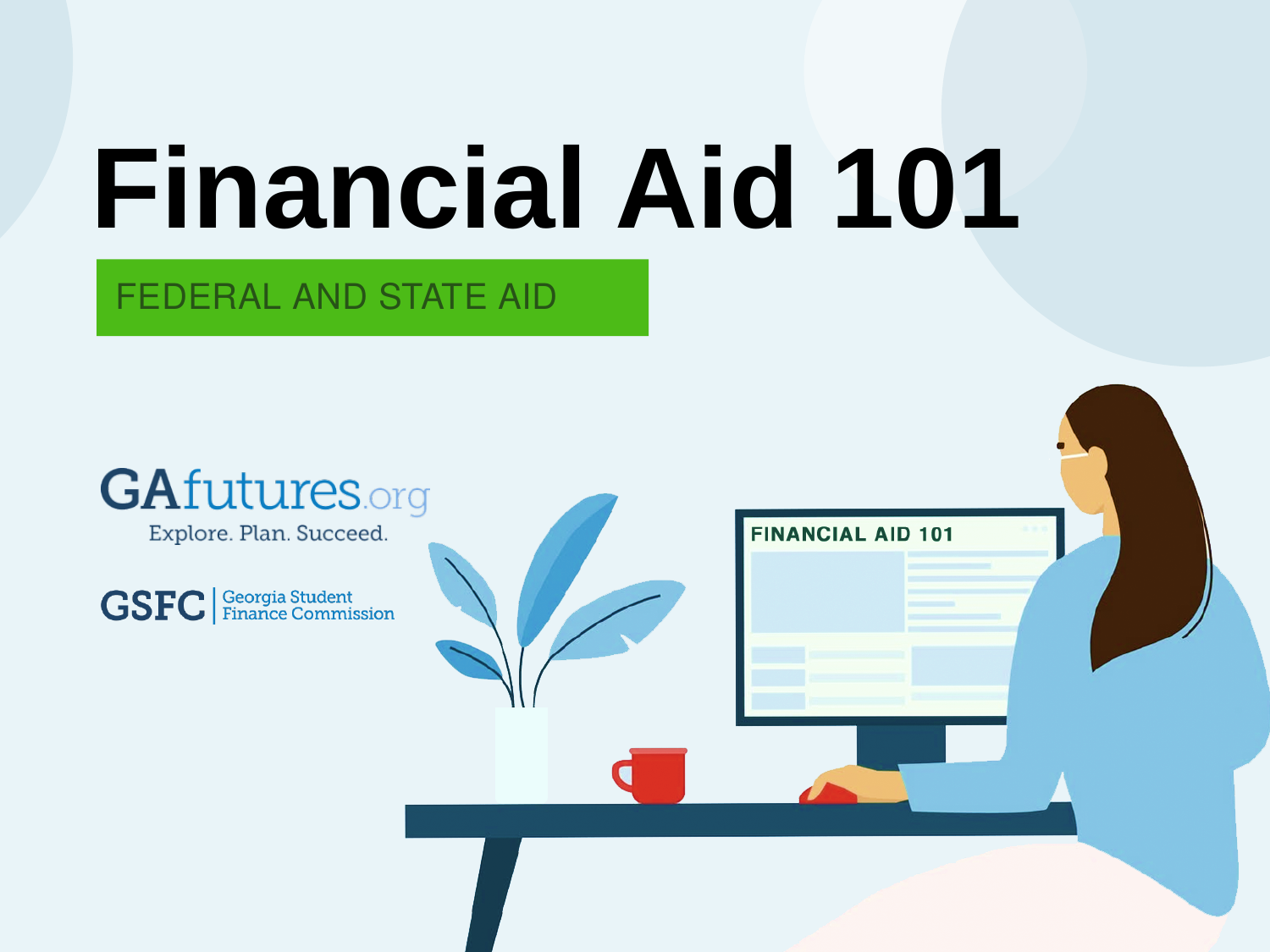

# Financial Aid 101
Federal and State Aid